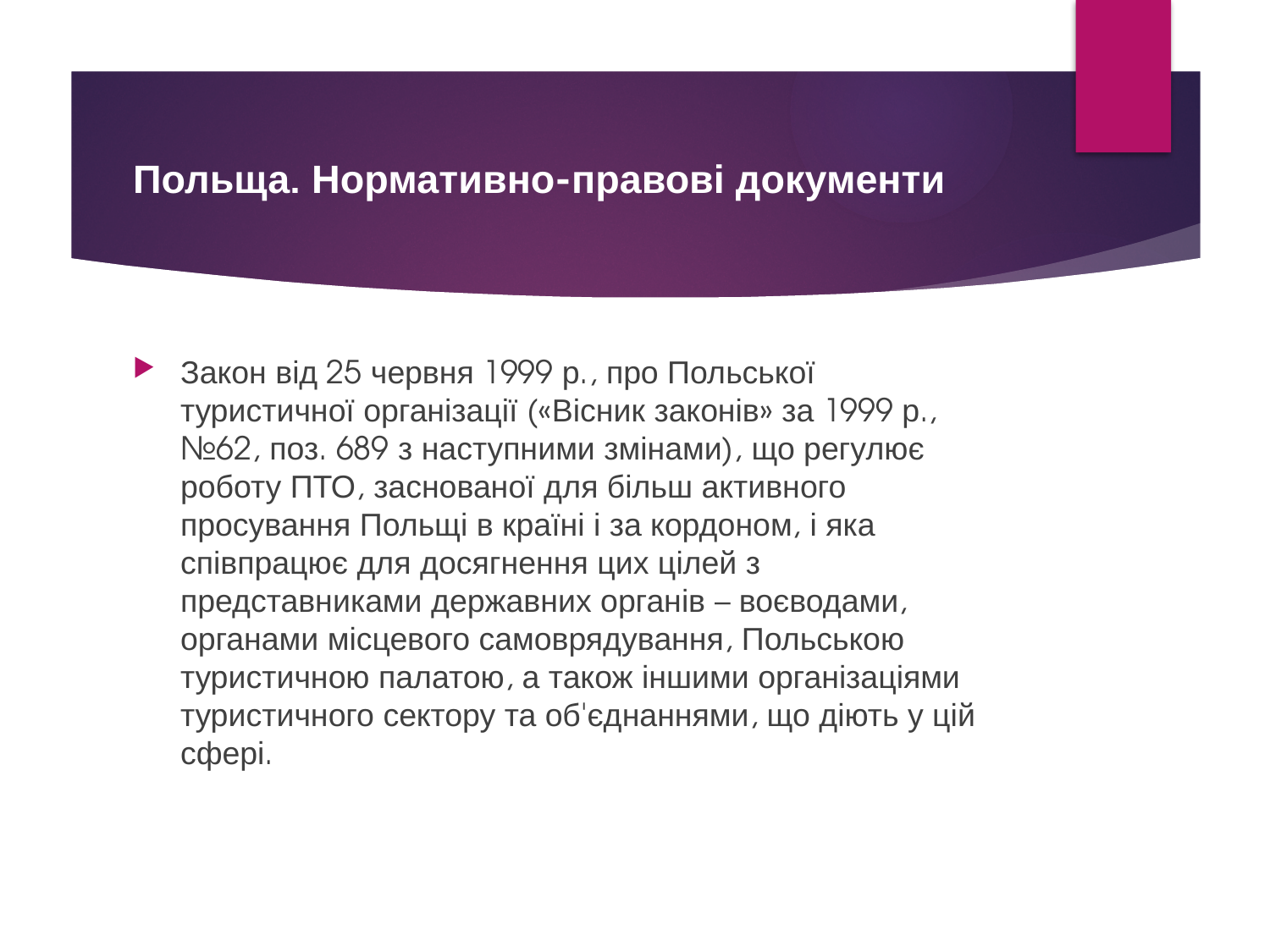

# Польща. Нормативно-правові документи
Закон від 25 червня 1999 р., про Польської туристичної організації («Вісник законів» за 1999 р., №62, поз. 689 з наступними змінами), що регулює роботу ПТО, заснованої для більш активного просування Польщі в країні і за кордоном, і яка співпрацює для досягнення цих цілей з представниками державних органів – воєводами, органами місцевого самоврядування, Польською туристичною палатою, а також іншими організаціями туристичного сектору та об'єднаннями, що діють у цій сфері.